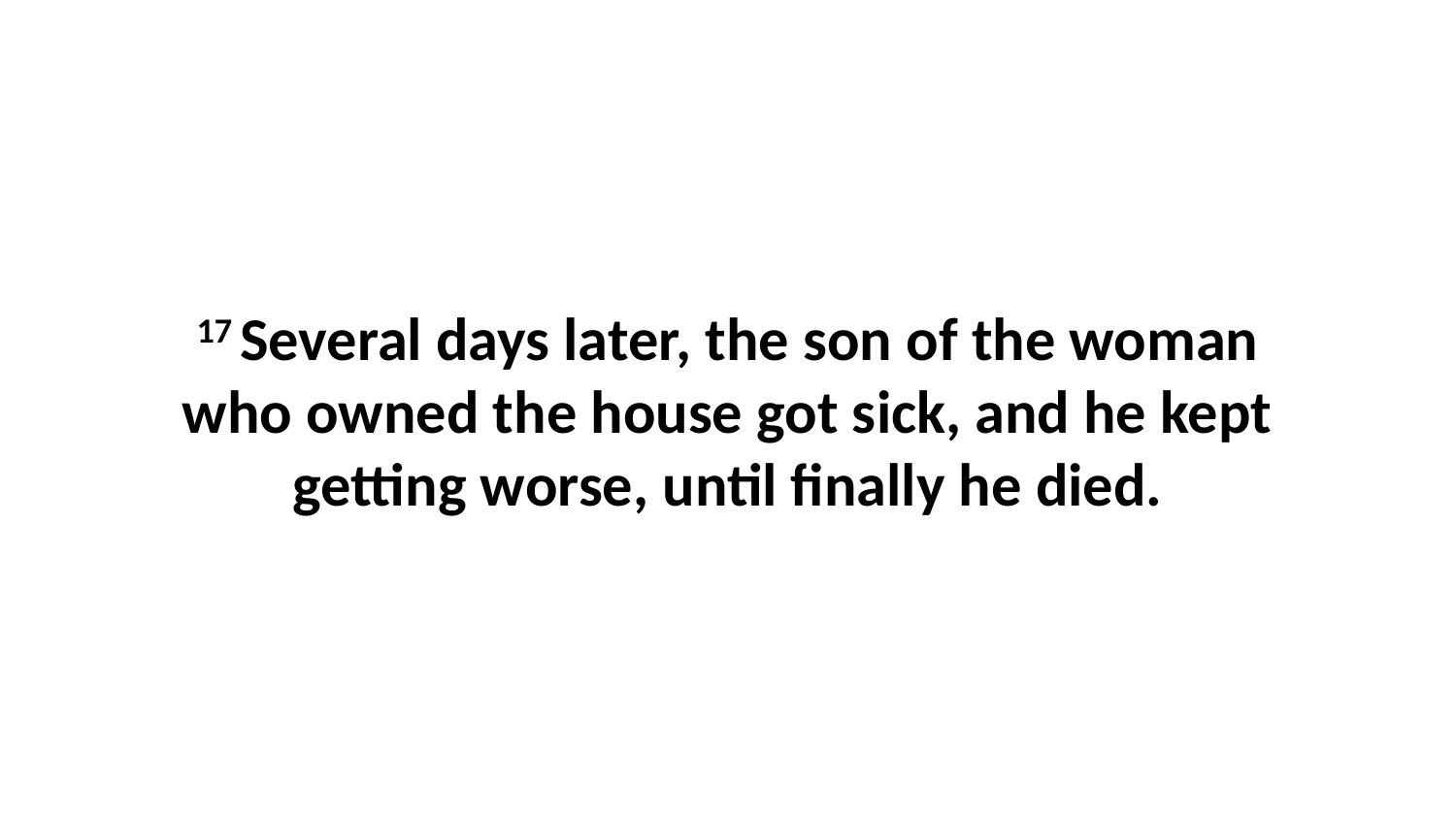

17 Several days later, the son of the woman who owned the house got sick, and he kept getting worse, until finally he died.